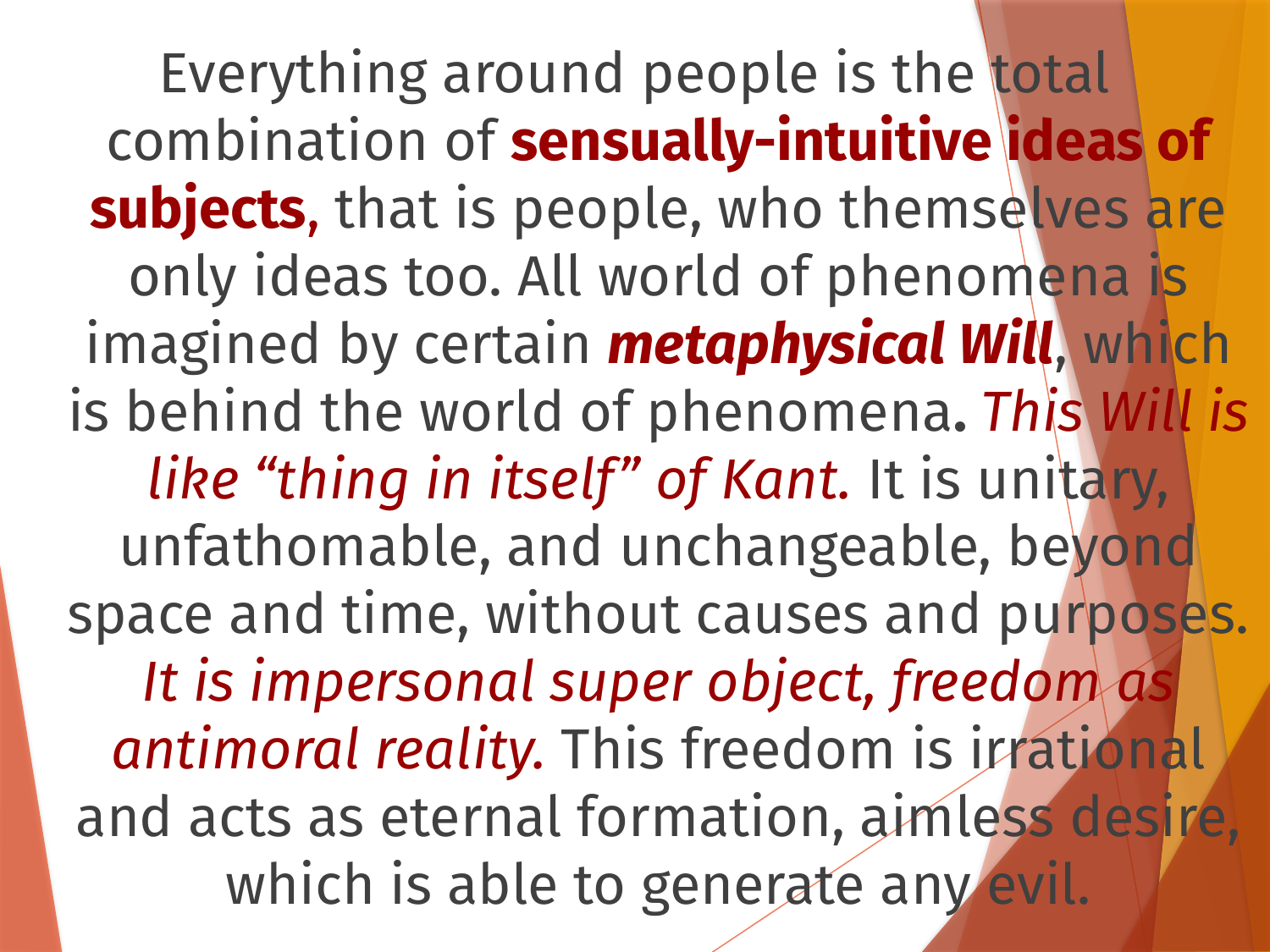

Everything around people is the total combination of sensually-intuitive ideas of subjects, that is people, who themselves are only ideas too. All world of phenomena is imagined by certain metaphysical Will, which is behind the world of phenomena. This Will is like “thing in itself” of Kant. It is unitary, unfathomable, and unchangeable, beyond space and time, without causes and purposes. It is impersonal super object, freedom as antimoral reality. This freedom is irrational and acts as eternal formation, aimless desire, which is able to generate any evil.